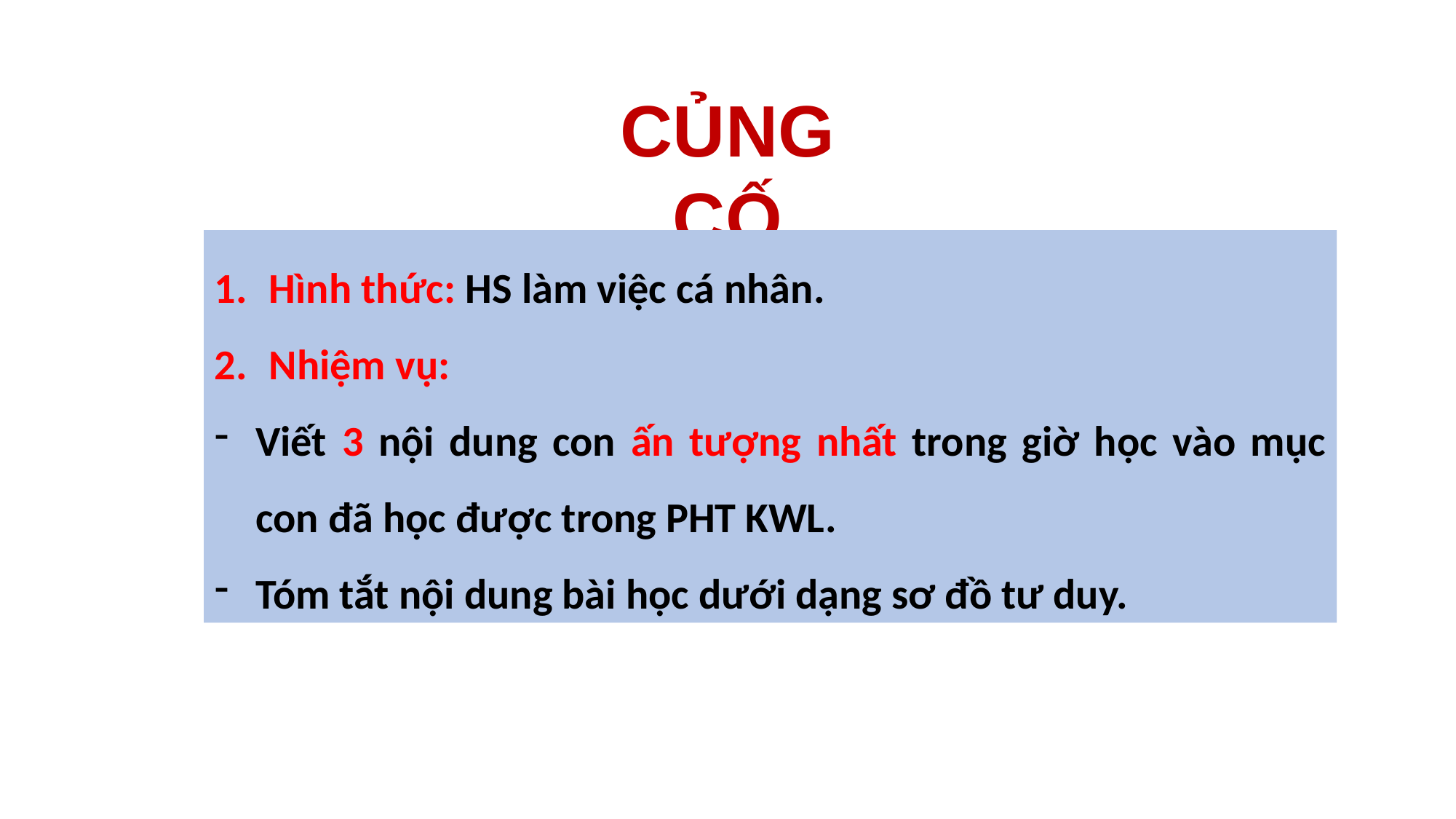

CỦNG CỐ
Hình thức: HS làm việc cá nhân.
Nhiệm vụ:
Viết 3 nội dung con ấn tượng nhất trong giờ học vào mục con đã học được trong PHT KWL.
Tóm tắt nội dung bài học dưới dạng sơ đồ tư duy.